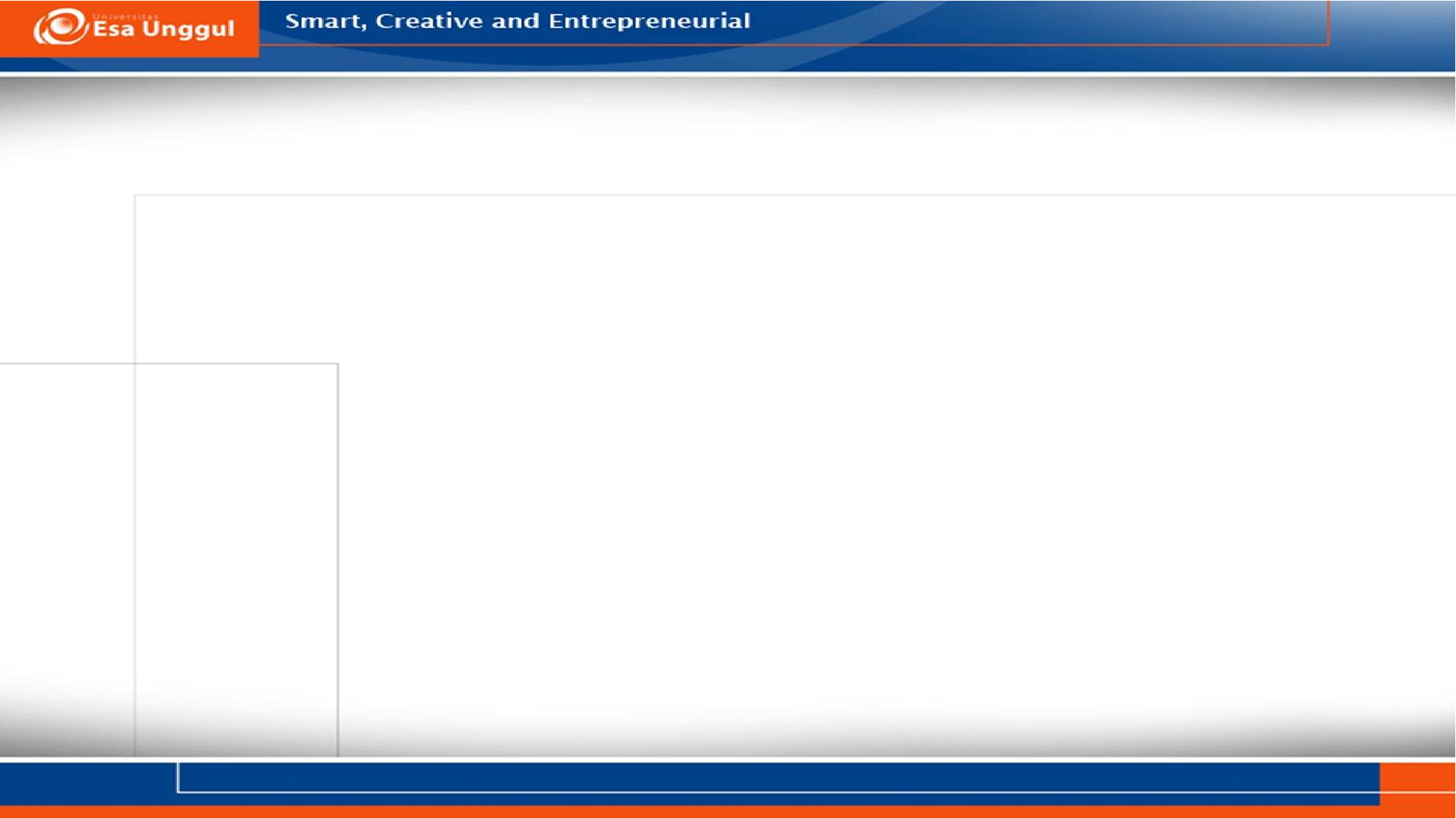

#
Higiene : suatu pencegahan penyakit yang menitikberatkan pada usaha kesehatan perorangan atau manusia beserta lingkungan tempat orang tersebut hidup
Higiene makanan : usaha pengendalian penyakit yang ditularkan melalui bahan makanan (Bukle, dkk, 1987)